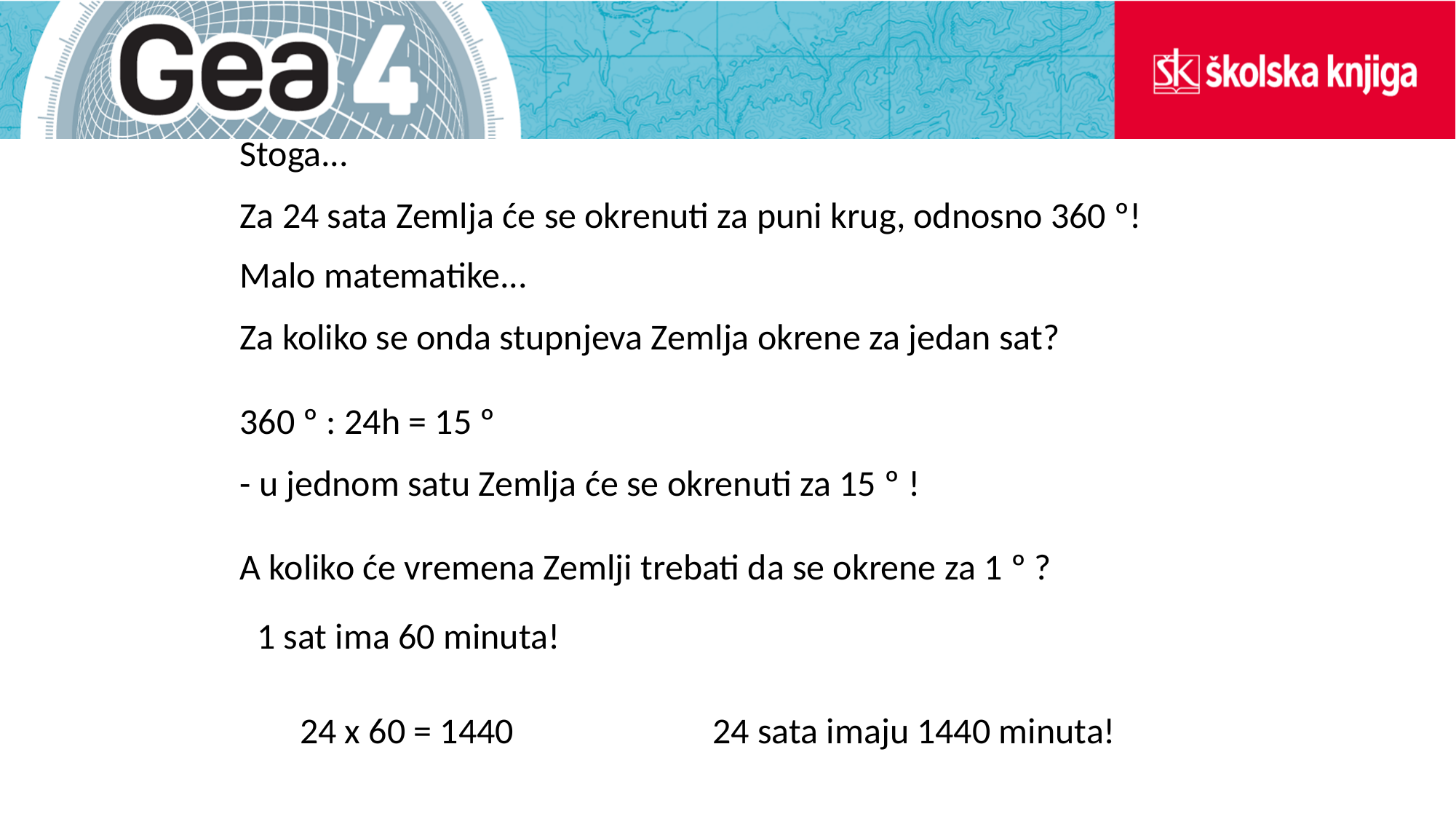

Stoga...
Za 24 sata Zemlja će se okrenuti za puni krug, odnosno 360 º!
Malo matematike...
Za koliko se onda stupnjeva Zemlja okrene za jedan sat?
360 º : 24h = 15 º
- u jednom satu Zemlja će se okrenuti za 15 º !
A koliko će vremena Zemlji trebati da se okrene za 1 º ?
1 sat ima 60 minuta!
24 x 60 = 1440
24 sata imaju 1440 minuta!